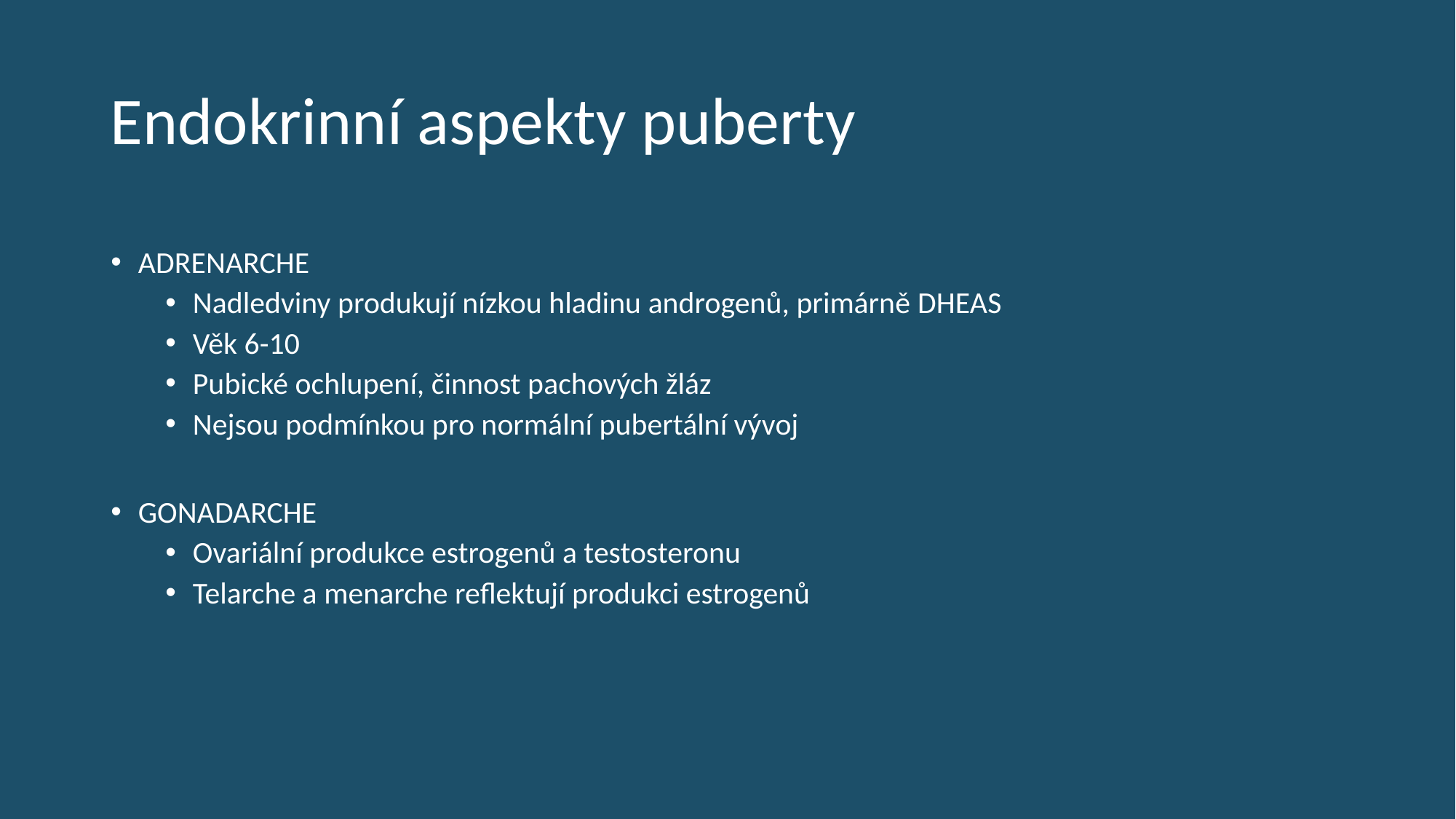

# Endokrinní aspekty puberty
ADRENARCHE
Nadledviny produkují nízkou hladinu androgenů, primárně DHEAS
Věk 6-10
Pubické ochlupení, činnost pachových žláz
Nejsou podmínkou pro normální pubertální vývoj

GONADARCHE
Ovariální produkce estrogenů a testosteronu
Telarche a menarche reflektují produkci estrogenů